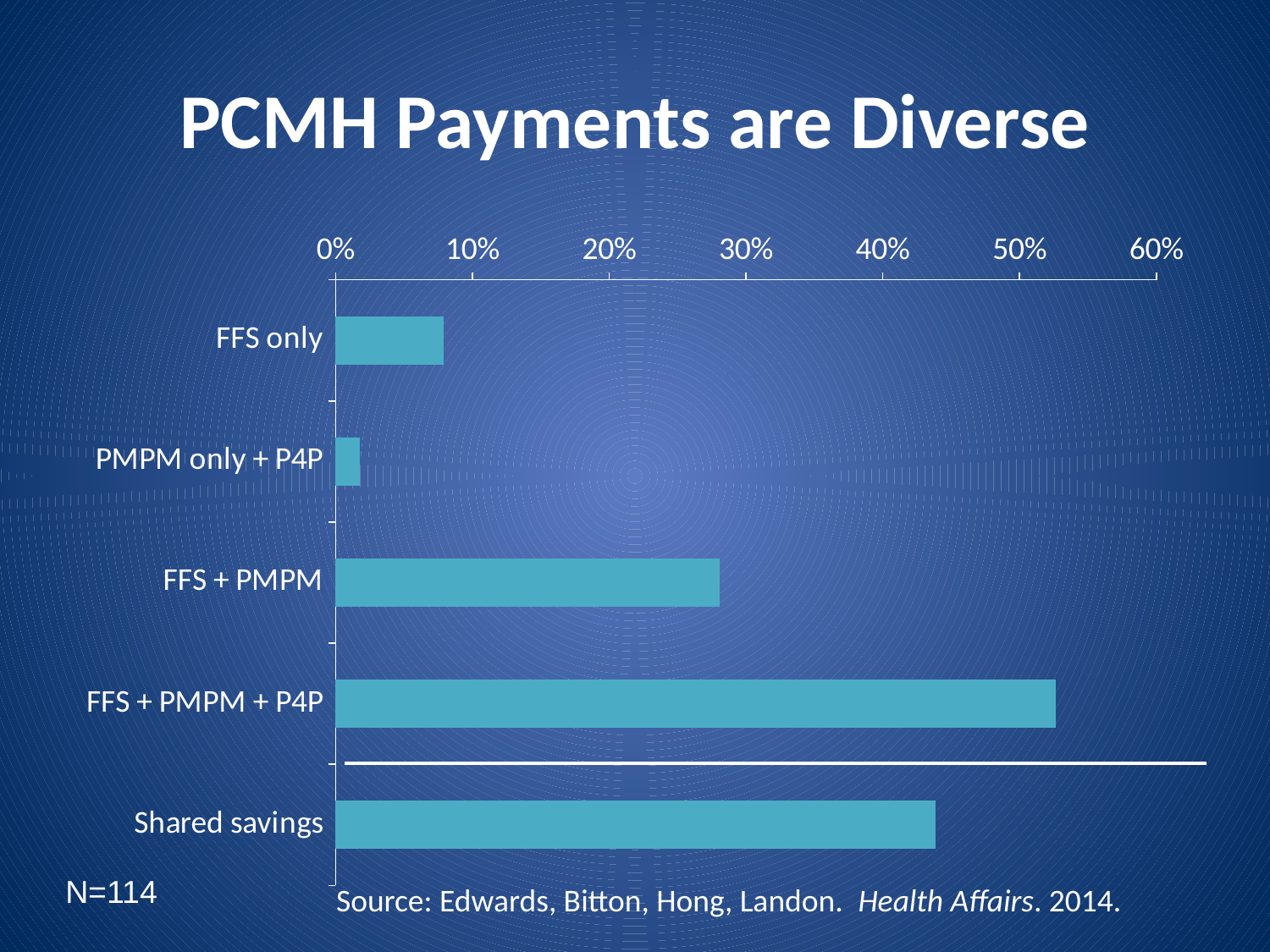

# PCMH Payments are Diverse

### Chart

| Category | Series 1 |
|---|---|
| FFS only | 0.0789473684210526 |
| PMPM only + P4P | 0.0175438596491228 |
| FFS + PMPM | 0.280701754385965 |
| FFS + PMPM + P4P | 0.526315789473684 |
| Shared savings | 0.43859649122807 |
N=114
Source: Edwards, Bitton, Hong, Landon.  Health Affairs. 2014.